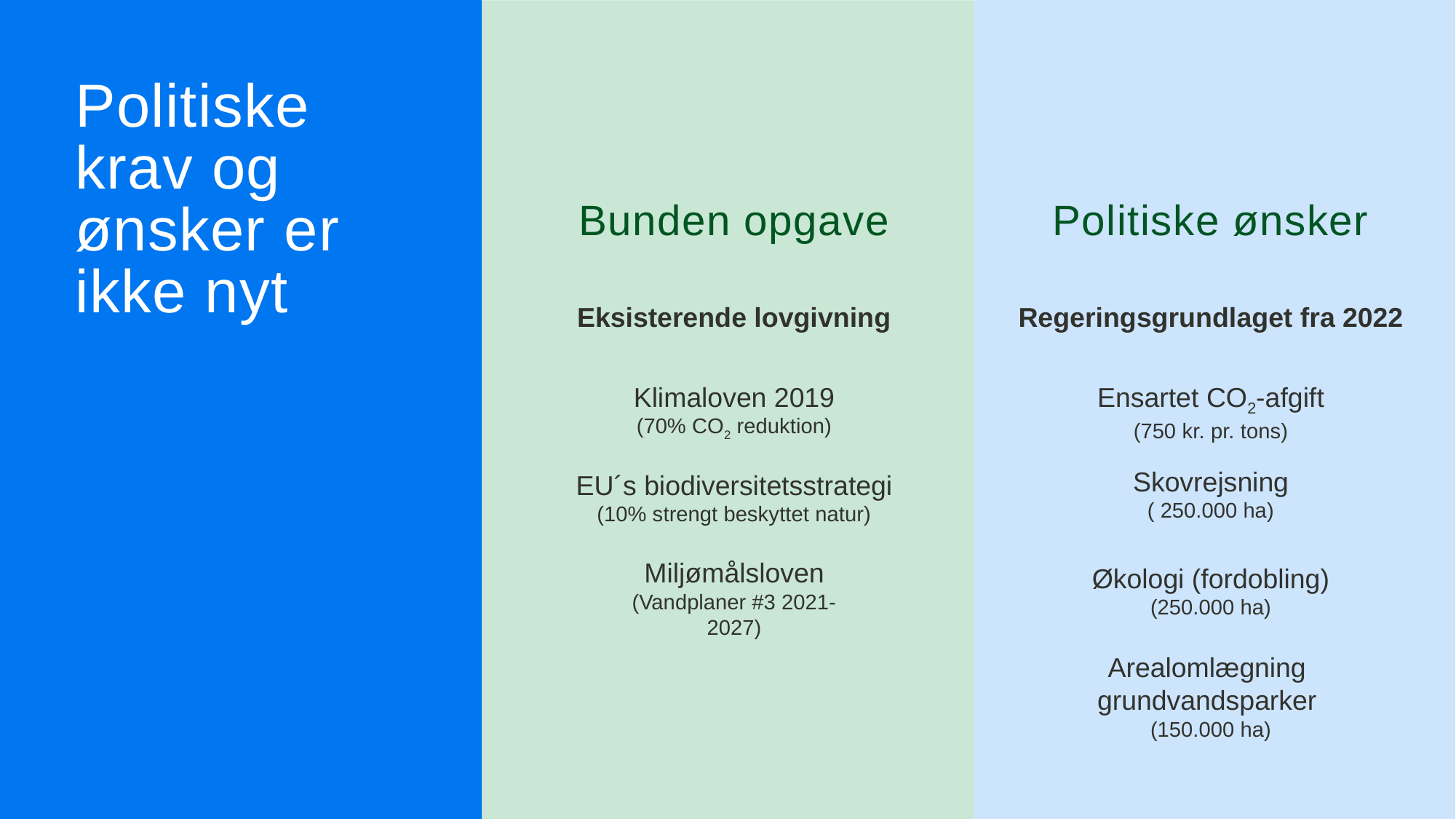

Politiske krav og ønsker er ikke nyt
Politiske ønsker
Bunden opgave
Eksisterende lovgivning
Regeringsgrundlaget fra 2022
Ensartet CO2-afgift
(750 kr. pr. tons)
Klimaloven 2019
(70% CO2 reduktion)
Skovrejsning
( 250.000 ha)
EU´s biodiversitetsstrategi
(10% strengt beskyttet natur)
Miljømålsloven
(Vandplaner #3 2021-2027)
Økologi (fordobling)
(250.000 ha)
Arealomlægning
grundvandsparker
(150.000 ha)